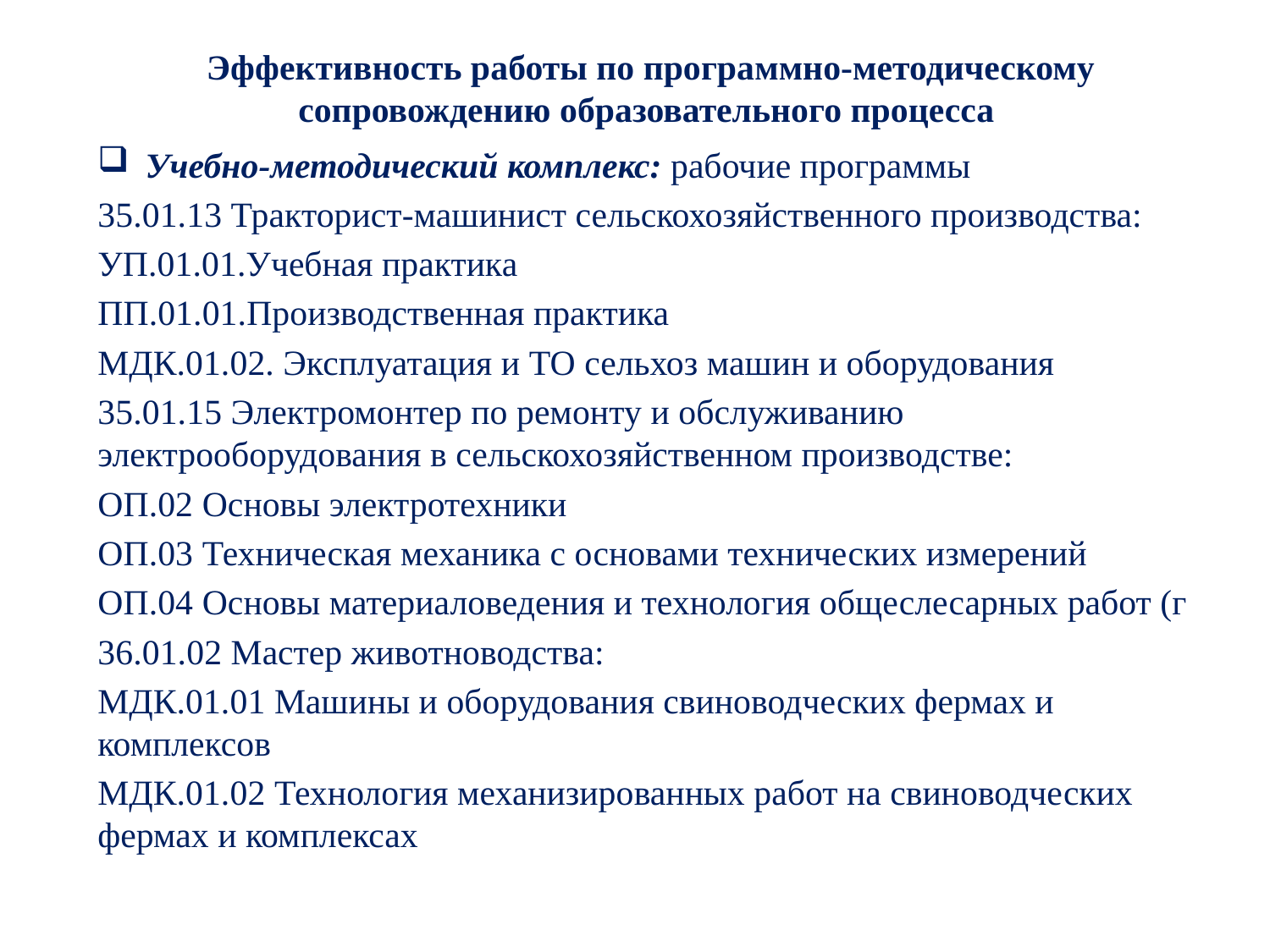

# Эффективность работы по программно-методическому сопровождению образовательного процесса
Учебно-методический комплекс: рабочие программы
35.01.13 Тракторист-машинист сельскохозяйственного производства:
УП.01.01.Учебная практика
ПП.01.01.Производственная практика
МДК.01.02. Эксплуатация и ТО сельхоз машин и оборудования
35.01.15 Электромонтер по ремонту и обслуживанию электрооборудования в сельскохозяйственном производстве:
ОП.02 Основы электротехники
ОП.03 Техническая механика с основами технических измерений
ОП.04 Основы материаловедения и технология общеслесарных работ (г
36.01.02 Мастер животноводства:
МДК.01.01 Машины и оборудования свиноводческих фермах и комплексов
МДК.01.02 Технология механизированных работ на свиноводческих фермах и комплексах

Фонды оценочных средств по учебной дисциплине ОП.01 Основы технического черчения.
ТРМ